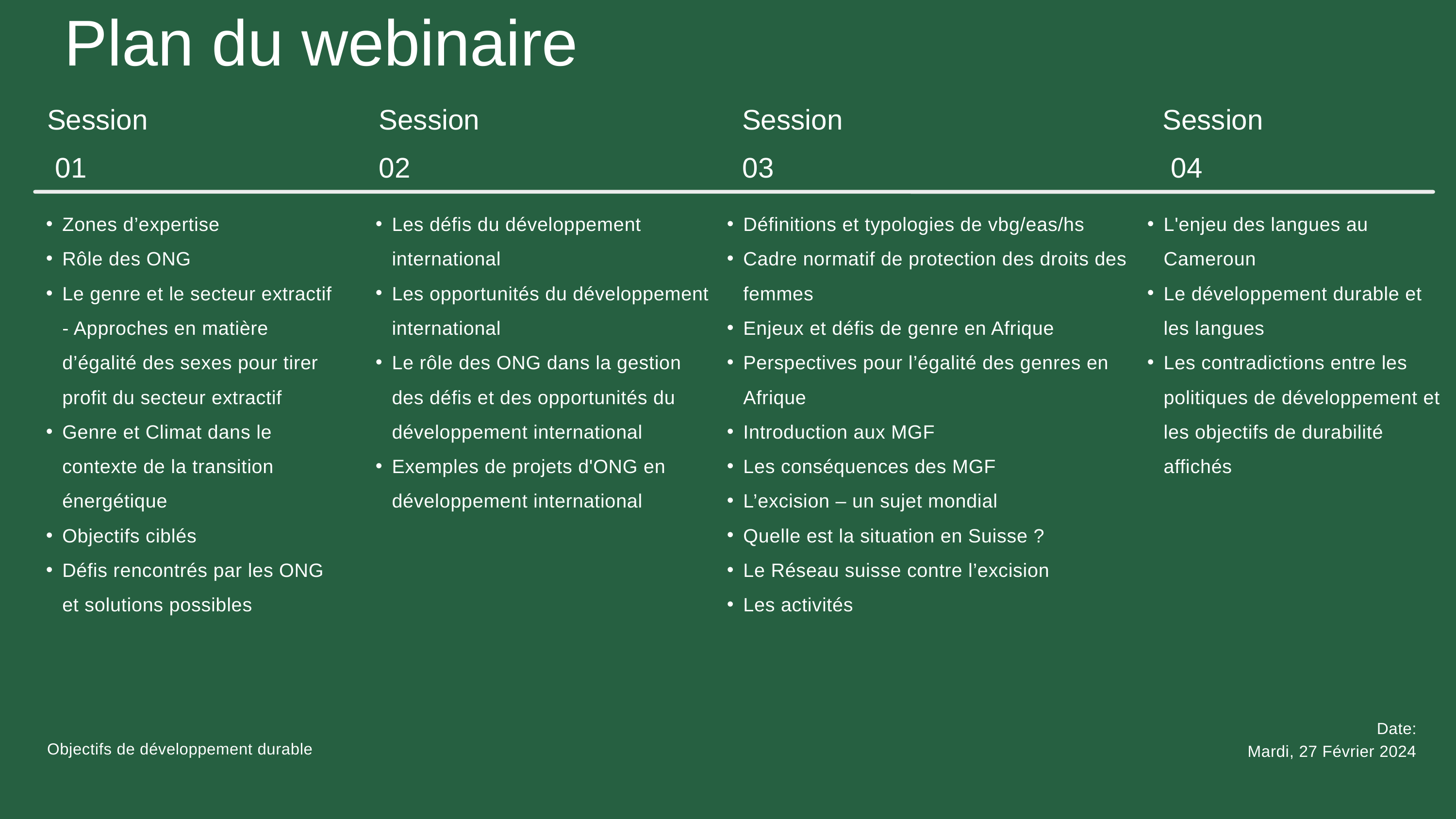

Plan du webinaire

Session
 01
Session
02
Session
03
Session
 04

Zones d’expertise
Rôle des ONG
Le genre et le secteur extractif - Approches en matière d’égalité des sexes pour tirer profit du secteur extractif
Genre et Climat dans le contexte de la transition énergétique
Objectifs ciblés
Défis rencontrés par les ONG et solutions possibles

Les défis du développement international
Les opportunités du développement international
Le rôle des ONG dans la gestion des défis et des opportunités du développement international
Exemples de projets d'ONG en développement international

Définitions et typologies de vbg/eas/hs
Cadre normatif de protection des droits des femmes
Enjeux et défis de genre en Afrique
Perspectives pour l’égalité des genres en Afrique
Introduction aux MGF
Les conséquences des MGF
L’excision – un sujet mondial
Quelle est la situation en Suisse ?
Le Réseau suisse contre l’excision
Les activités
L'enjeu des langues au Cameroun
Le développement durable et les langues
Les contradictions entre les politiques de développement et les objectifs de durabilité affichés

Date:
Mardi, 27 Février 2024
Objectifs de développement durable